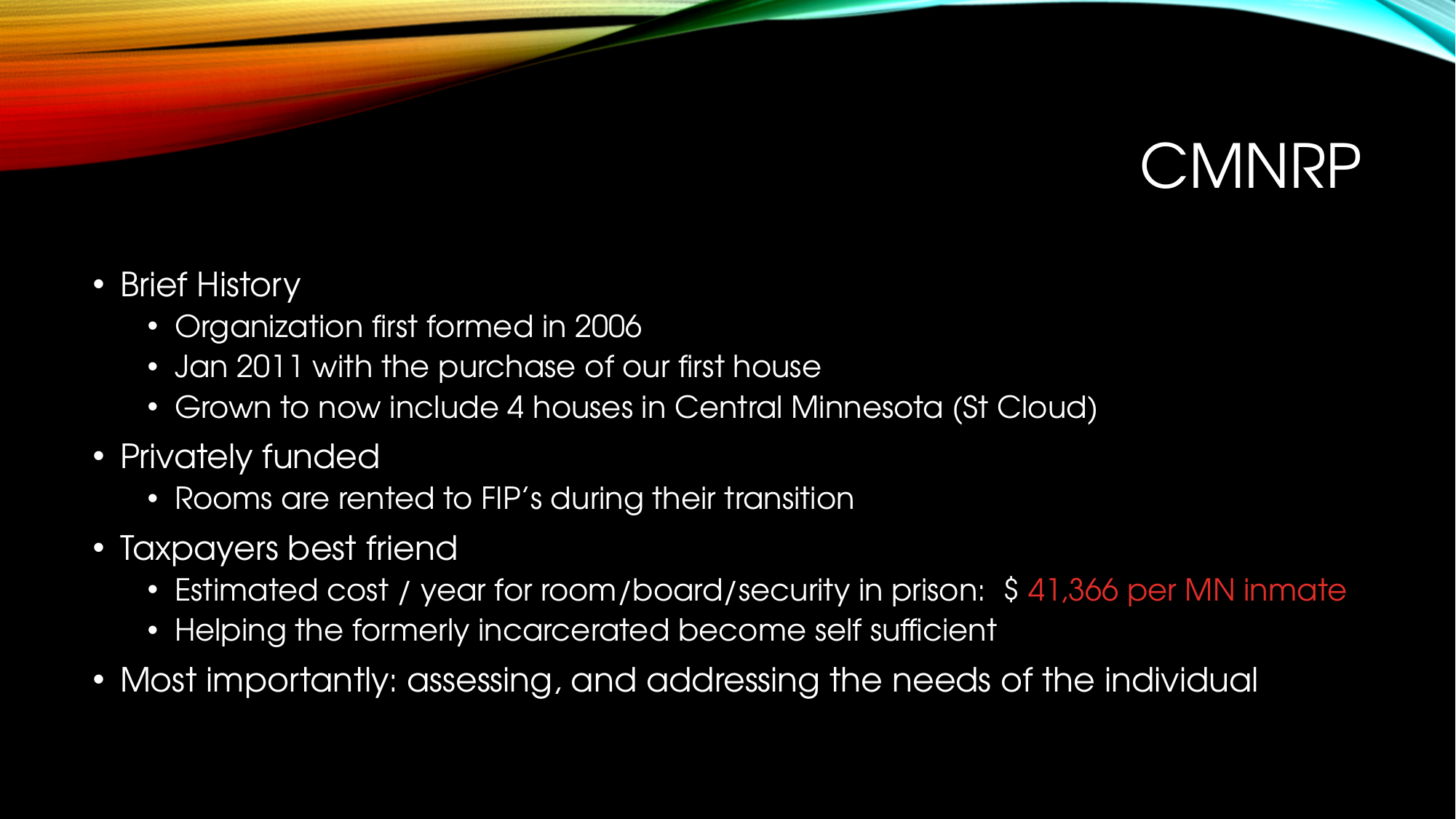

# CMNRP
Brief History
Organization first formed in 2006
Jan 2011 with the purchase of our first house
Grown to now include 4 houses in Central Minnesota (St Cloud)
Privately funded
Rooms are rented to FIP’s during their transition
Taxpayers best friend
Estimated cost / year for room/board/security in prison:  $ 41,366 per MN inmate
Helping the formerly incarcerated become self sufficient
Most importantly: assessing, and addressing the needs of the individual